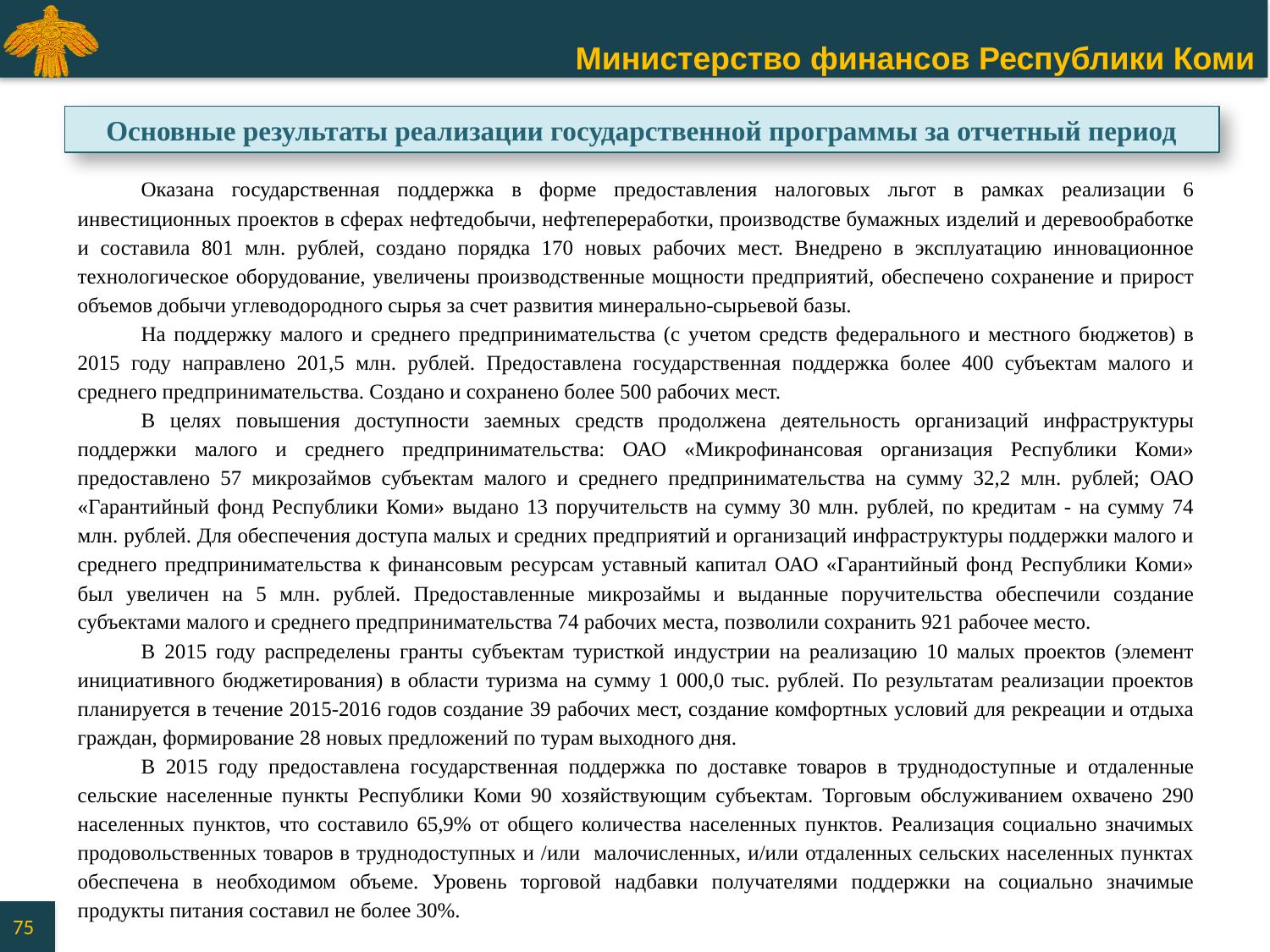

Основные результаты реализации государственной программы за отчетный период
# Оказана государственная поддержка в форме предоставления налоговых льгот в рамках реализации 6 инвестиционных проектов в сферах нефтедобычи, нефтепереработки, производстве бумажных изделий и деревообработке и составила 801 млн. рублей, создано порядка 170 новых рабочих мест. Внедрено в эксплуатацию инновационное технологическое оборудование, увеличены производственные мощности предприятий, обеспечено сохранение и прирост объемов добычи углеводородного сырья за счет развития минерально-сырьевой базы.
На поддержку малого и среднего предпринимательства (с учетом средств федерального и местного бюджетов) в 2015 году направлено 201,5 млн. рублей. Предоставлена государственная поддержка более 400 субъектам малого и среднего предпринимательства. Создано и сохранено более 500 рабочих мест.
В целях повышения доступности заемных средств продолжена деятельность организаций инфраструктуры поддержки малого и среднего предпринимательства: ОАО «Микрофинансовая организация Республики Коми» предоставлено 57 микрозаймов субъектам малого и среднего предпринимательства на сумму 32,2 млн. рублей; ОАО «Гарантийный фонд Республики Коми» выдано 13 поручительств на сумму 30 млн. рублей, по кредитам - на сумму 74 млн. рублей. Для обеспечения доступа малых и средних предприятий и организаций инфраструктуры поддержки малого и среднего предпринимательства к финансовым ресурсам уставный капитал ОАО «Гарантийный фонд Республики Коми» был увеличен на 5 млн. рублей. Предоставленные микрозаймы и выданные поручительства обеспечили создание субъектами малого и среднего предпринимательства 74 рабочих места, позволили сохранить 921 рабочее место.
В 2015 году распределены гранты субъектам туристкой индустрии на реализацию 10 малых проектов (элемент инициативного бюджетирования) в области туризма на сумму 1 000,0 тыс. рублей. По результатам реализации проектов планируется в течение 2015-2016 годов создание 39 рабочих мест, создание комфортных условий для рекреации и отдыха граждан, формирование 28 новых предложений по турам выходного дня.
В 2015 году предоставлена государственная поддержка по доставке товаров в труднодоступные и отдаленные сельские населенные пункты Республики Коми 90 хозяйствующим субъектам. Торговым обслуживанием охвачено 290 населенных пунктов, что составило 65,9% от общего количества населенных пунктов. Реализация социально значимых продовольственных товаров в труднодоступных и /или  малочисленных, и/или отдаленных сельских населенных пунктах обеспечена в необходимом объеме. Уровень торговой надбавки получателями поддержки на социально значимые продукты питания составил не более 30%.
75